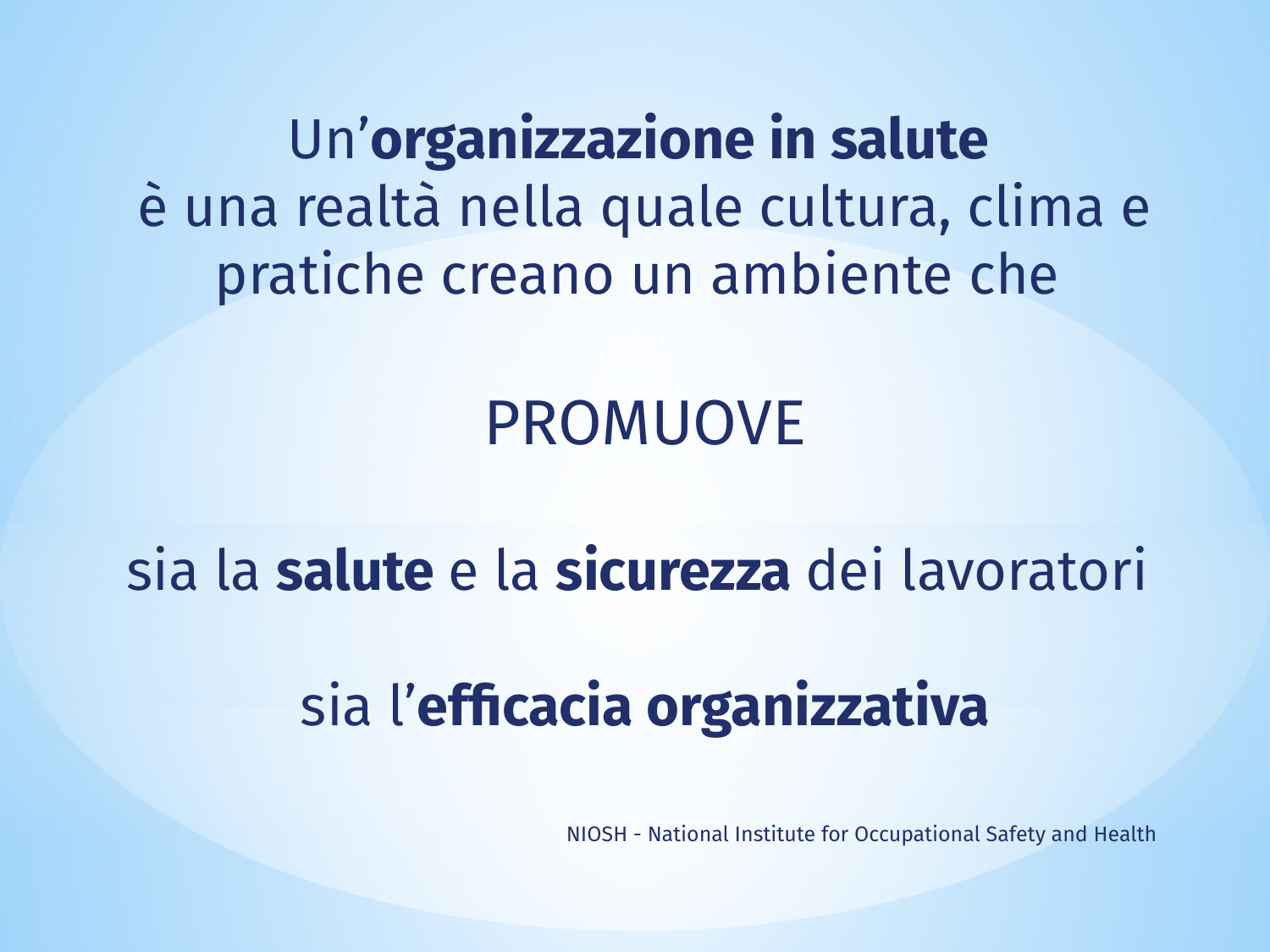

Un’organizzazione in salute
è una realtà nella quale cultura, clima e pratiche creano un ambiente che

PROMUOVE

sia la salute e la sicurezza dei lavoratori

sia l’efficacia organizzativa
NIOSH - National Institute for Occupational Safety and Health